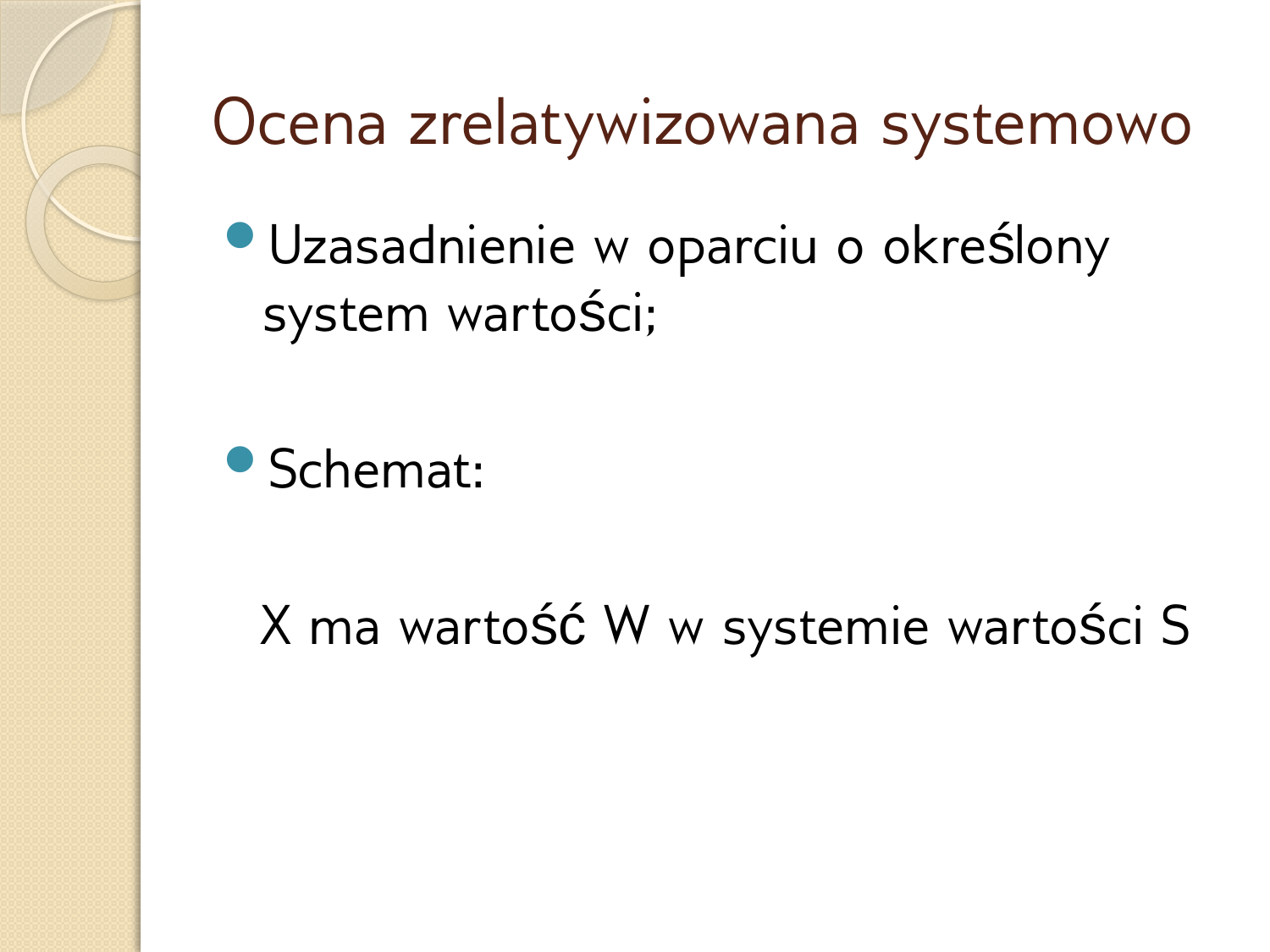

# Ocena zrelatywizowana systemowo
Uzasadnienie w oparciu o określony system wartości;

Schemat:

X ma wartość W w systemie wartości S